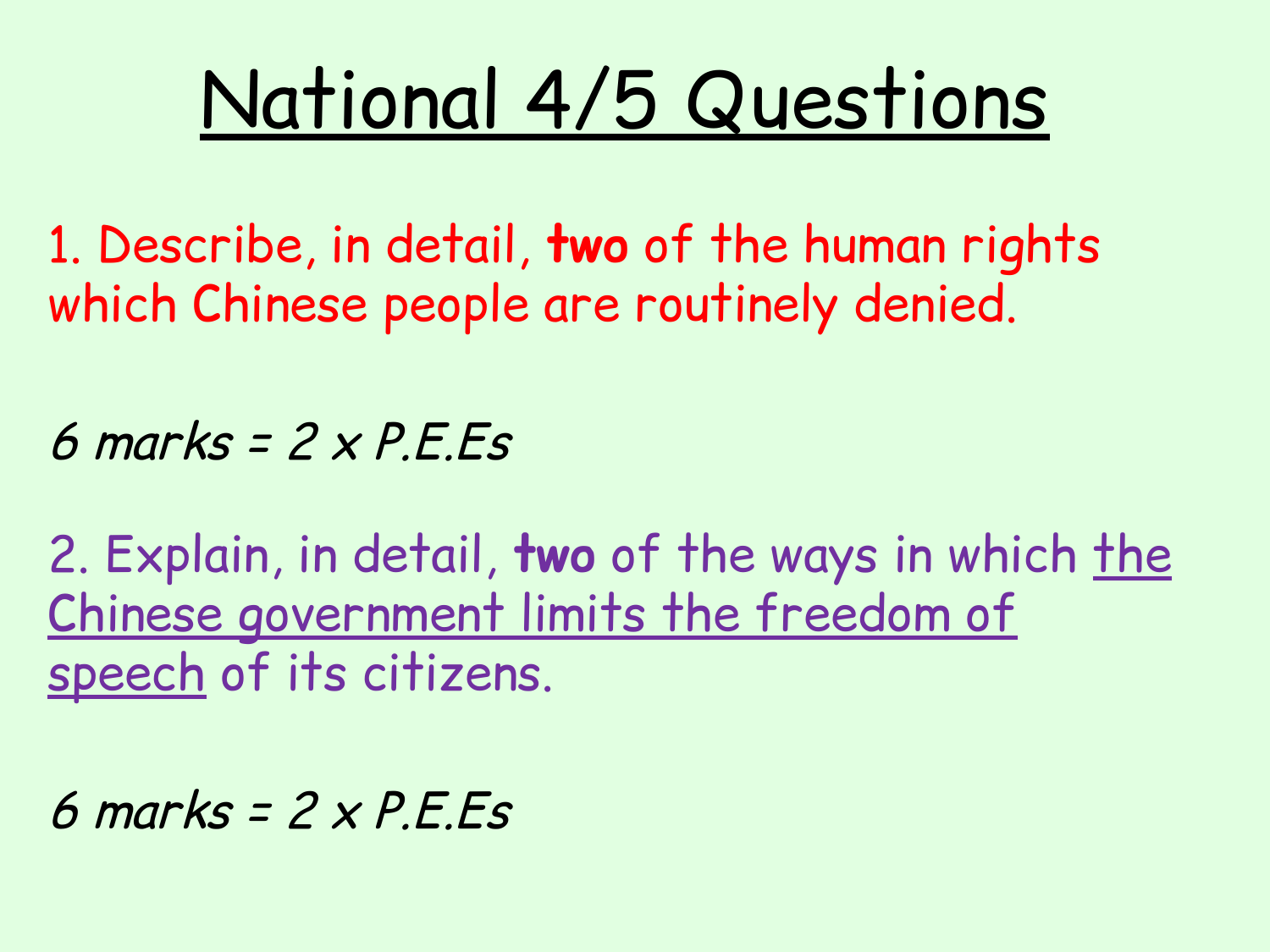

# National 4/5 Questions
1. Describe, in detail, two of the human rights which Chinese people are routinely denied.

6 marks = 2 x P.E.Es

2. Explain, in detail, two of the ways in which the Chinese government limits the freedom of speech of its citizens.

6 marks = 2 x P.E.Es